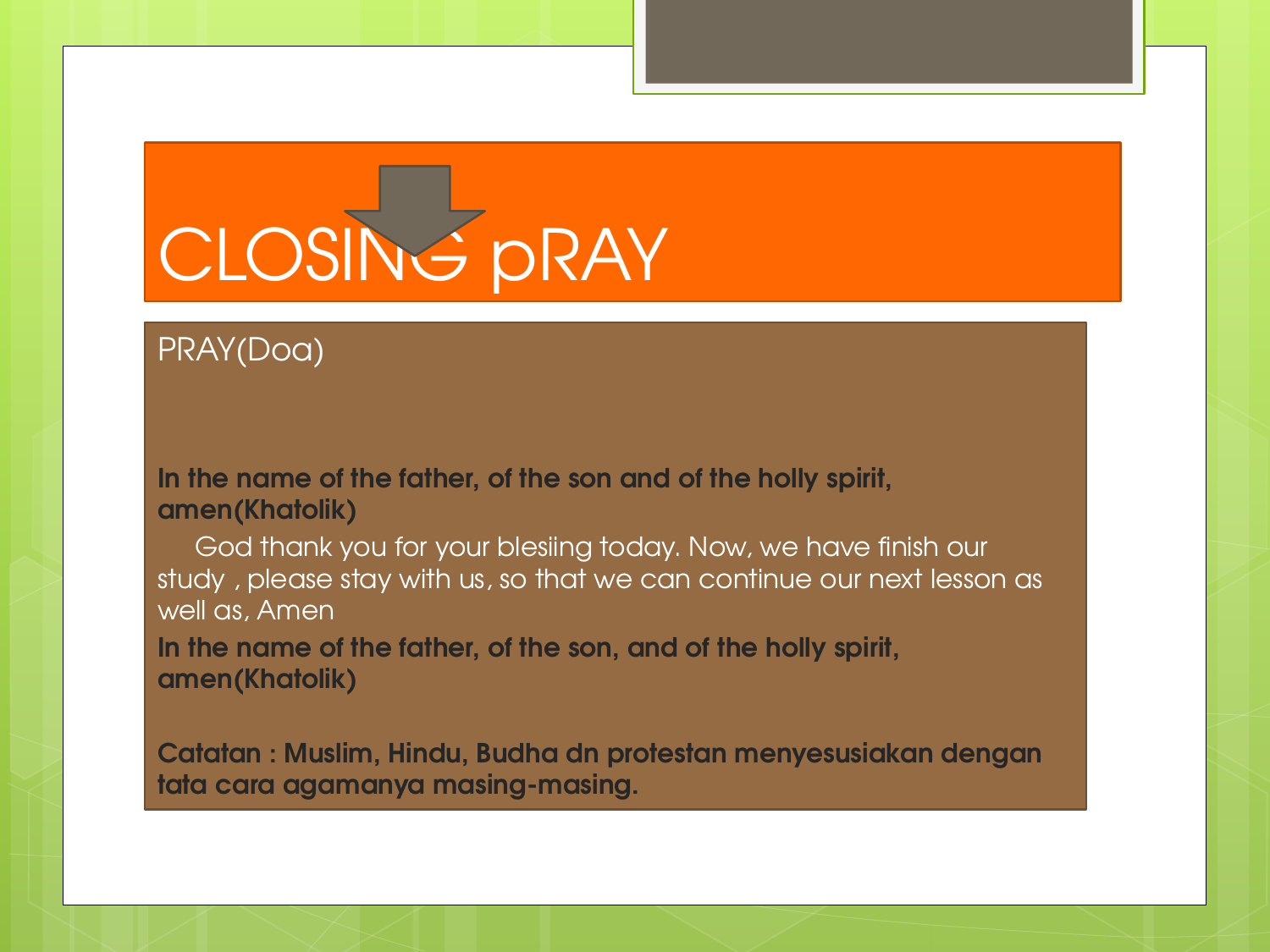

# CLOSING pRAY

PRAY(Doa)

In the name of the father, of the son and of the holly spirit, amen(Khatolik)
     God thank you for your blesiing today. Now, we have finish our study , please stay with us, so that we can continue our next lesson as well as, Amen
In the name of the father, of the son, and of the holly spirit, amen(Khatolik)

Catatan : Muslim, Hindu, Budha dn protestan menyesusiakan dengan tata cara agamanya masing-masing.